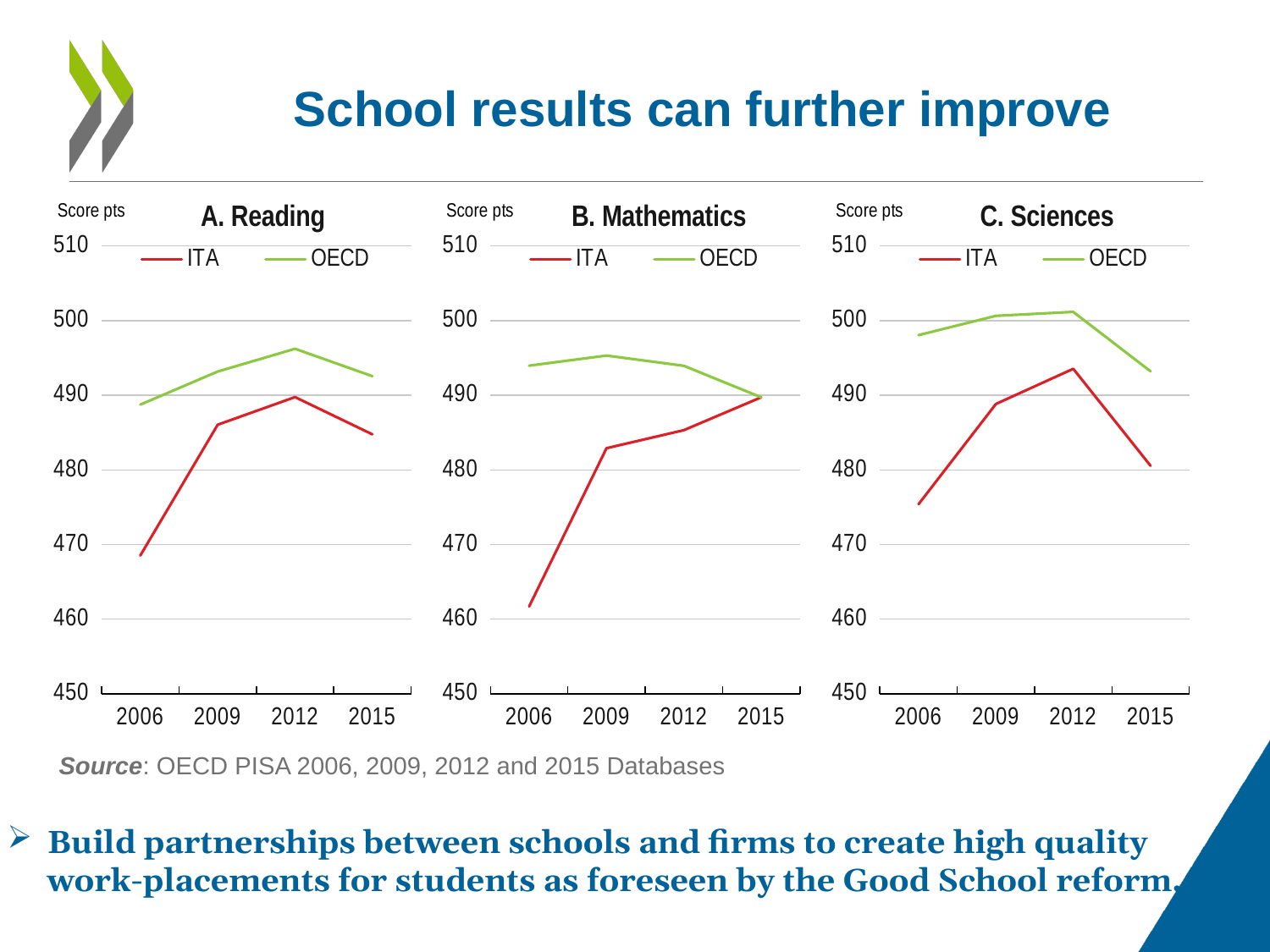

# School results can further improve

### Chart: A. Reading

| Category | ITA | OECD |
|---|---|---|
| 2006 | 468.52310872731596 | 488.7456175860099 |
| 2009 | 486.05109875799593 | 493.1741738871809 |
| 2012 | 489.7544033437571 | 496.2271113859039 |
| 2015 | 484.75799607621997 | 492.54890968001905 |

### Chart: B. Mathematics

| Category | ITA | OECD |
|---|---|---|
| 2006 | 461.688720801908 | 493.9623331720359 |
| 2009 | 482.9084803953481 | 495.318198199802 |
| 2012 | 485.3211812140561 | 493.9407455869481 |
| 2015 | 489.72873084112086 | 489.72873084112086 |

### Chart: C. Sciences

| Category | ITA | OECD |
|---|---|---|
| 2006 | 475.397220549359 | 498.05105645819185 |
| 2009 | 488.83136268583 | 500.644999346893 |
| 2012 | 493.54148289396113 | 501.17170623818487 |
| 2015 | 480.54676241081904 | 493.2017128873579 |
Source: OECD PISA 2006, 2009, 2012 and 2015 Databases
Build partnerships between schools and firms to create high quality work-placements for students as foreseen by the Good School reform.